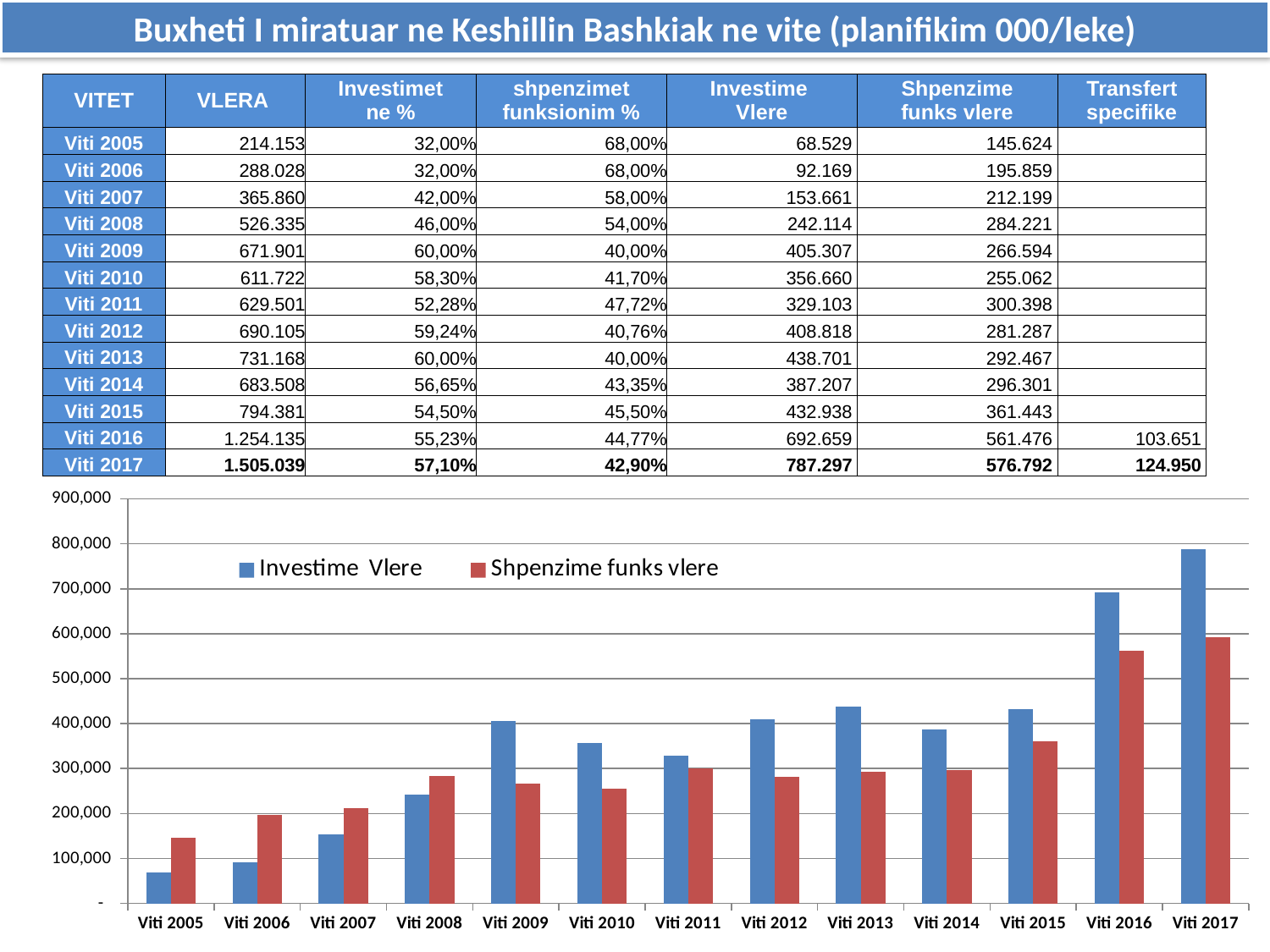

Buxheti I miratuar ne Keshillin Bashkiak ne vite (planifikim 000/leke)
| VITET | VLERA | Investimet ne % | shpenzimet funksionim % | Investime Vlere | Shpenzime funks vlere | Transfert specifike |
| --- | --- | --- | --- | --- | --- | --- |
| Viti 2005 | 214.153 | 32,00% | 68,00% | 68.529 | 145.624 |  |
| Viti 2006 | 288.028 | 32,00% | 68,00% | 92.169 | 195.859 |  |
| Viti 2007 | 365.860 | 42,00% | 58,00% | 153.661 | 212.199 |  |
| Viti 2008 | 526.335 | 46,00% | 54,00% | 242.114 | 284.221 |  |
| Viti 2009 | 671.901 | 60,00% | 40,00% | 405.307 | 266.594 |  |
| Viti 2010 | 611.722 | 58,30% | 41,70% | 356.660 | 255.062 |  |
| Viti 2011 | 629.501 | 52,28% | 47,72% | 329.103 | 300.398 |  |
| Viti 2012 | 690.105 | 59,24% | 40,76% | 408.818 | 281.287 |  |
| Viti 2013 | 731.168 | 60,00% | 40,00% | 438.701 | 292.467 |  |
| Viti 2014 | 683.508 | 56,65% | 43,35% | 387.207 | 296.301 |  |
| Viti 2015 | 794.381 | 54,50% | 45,50% | 432.938 | 361.443 |  |
| Viti 2016 | 1.254.135 | 55,23% | 44,77% | 692.659 | 561.476 | 103.651 |
| Viti 2017 | 1.505.039 | 57,10% | 42,90% | 787.297 | 576.792 | 124.950 |

### Chart

| Category | Investime  Vlere | Shpenzime funks vlere |
|---|---|---|
| Viti 2005 | 68528.95999999999 | 145624.04 |
| Viti 2006 | 92168.95999999999 | 195859.04 |
| Viti 2007 | 153661.19999999998 | 212198.8 |
| Viti 2008 | 242114.1 | 284220.9 |
| Viti 2009 | 405307.0 | 266594.0 |
| Viti 2010 | 356660.0 | 255062.0 |
| Viti 2011 | 329103.1227999999 | 300397.8772 |
| Viti 2012 | 408818.20200000005 | 281286.798 |
| Viti 2013 | 438700.80000000005 | 292467.2 |
| Viti 2014 | 387207.282 | 296300.718 |
| Viti 2015 | 432937.6449999999 | 361443.35500000004 |
| Viti 2016 | 692658.7605 | 561476.2394999998 |
| Viti 2017 | 787297.0 | 592792.0 |